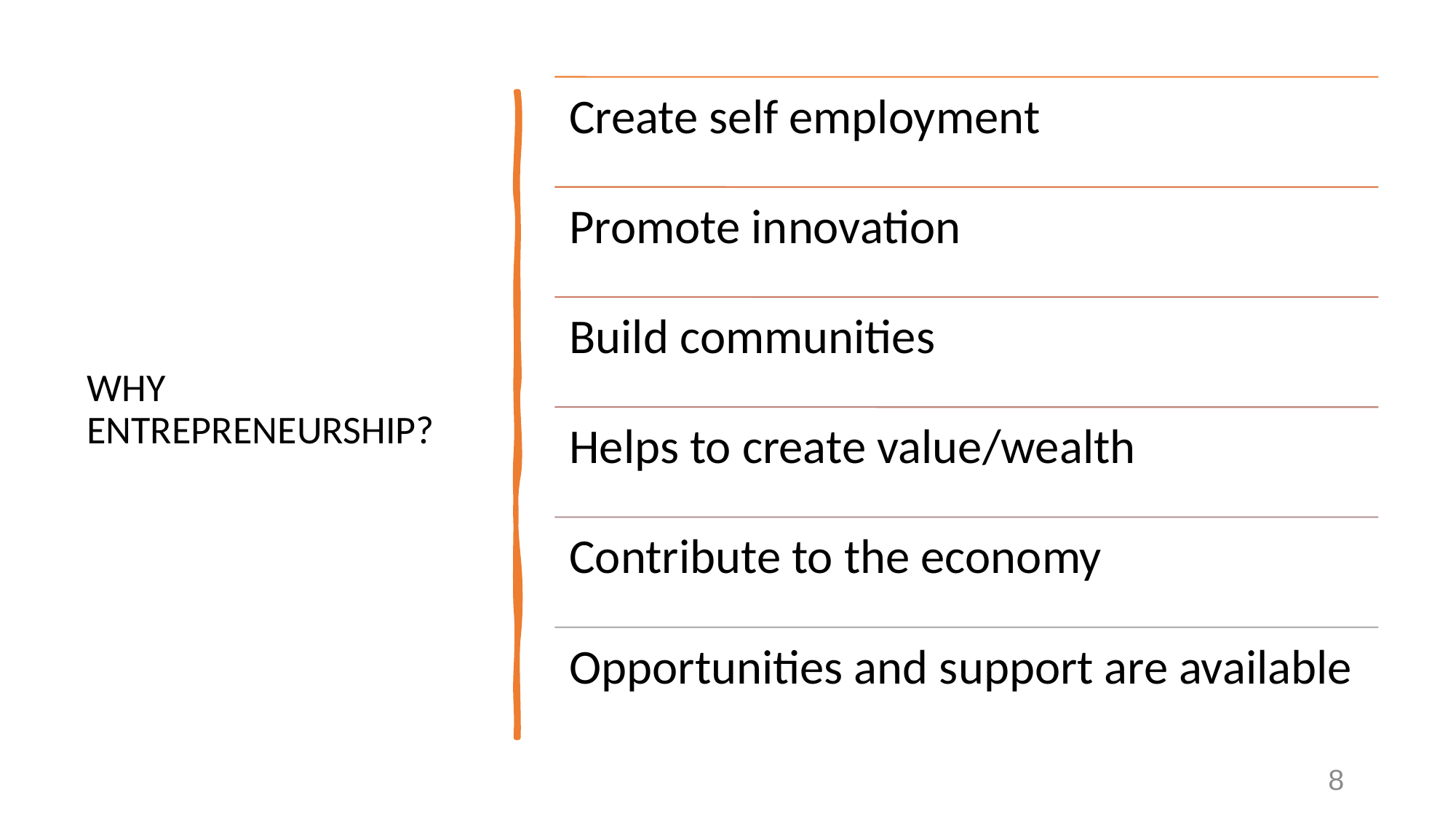

Create self employment
Promote innovation
Build communities
Helps to create value/wealth
Contribute to the economy
Opportunities and support are available
# WHY ENTREPRENEURSHIP?

8